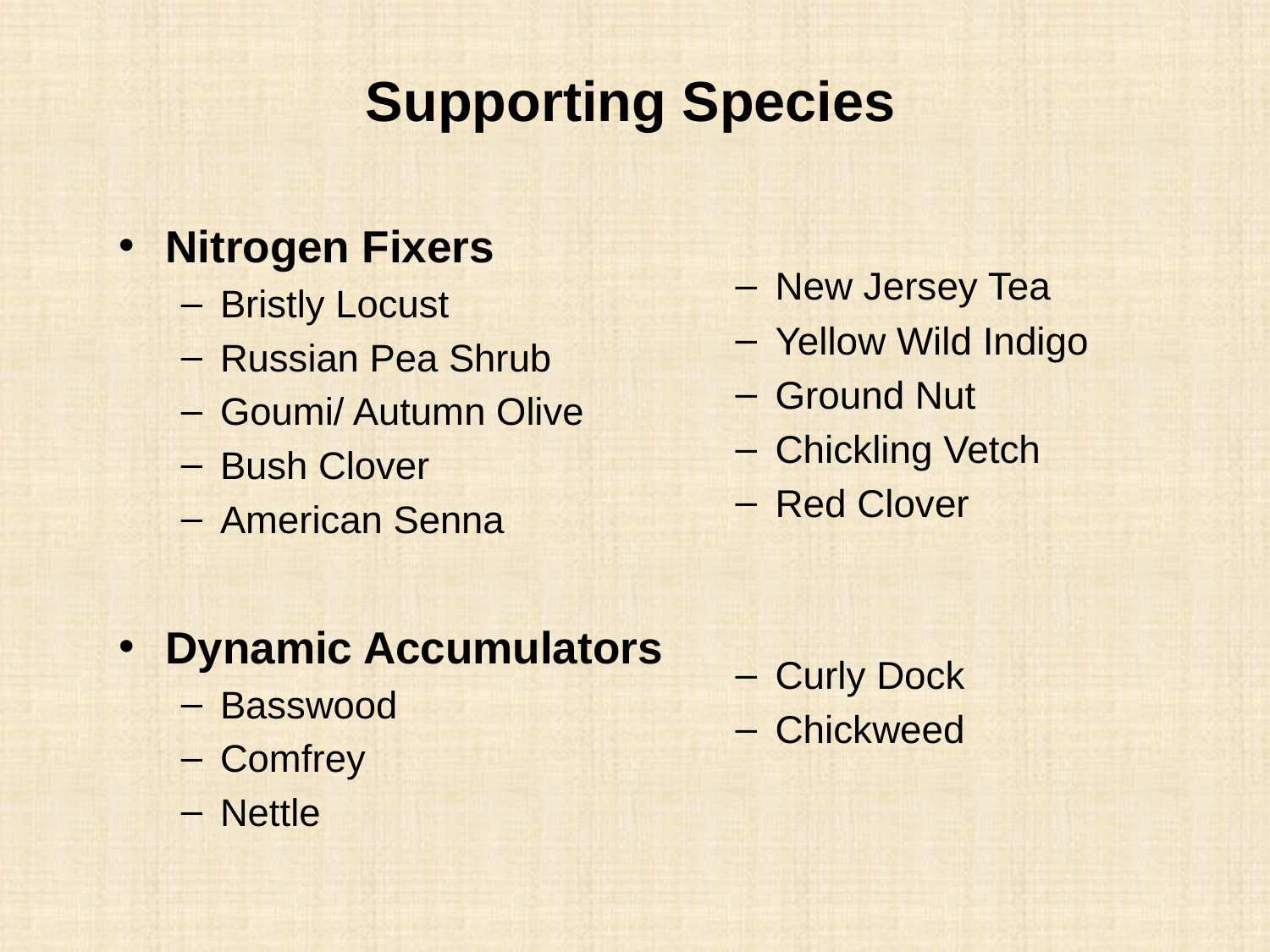

# Supporting Species
Nitrogen Fixers
Bristly Locust
Russian Pea Shrub
Goumi/ Autumn Olive
Bush Clover
American Senna

Dynamic Accumulators
Basswood
Comfrey
Nettle
New Jersey Tea
Yellow Wild Indigo
Ground Nut
Chickling Vetch
Red Clover

Curly Dock
Chickweed